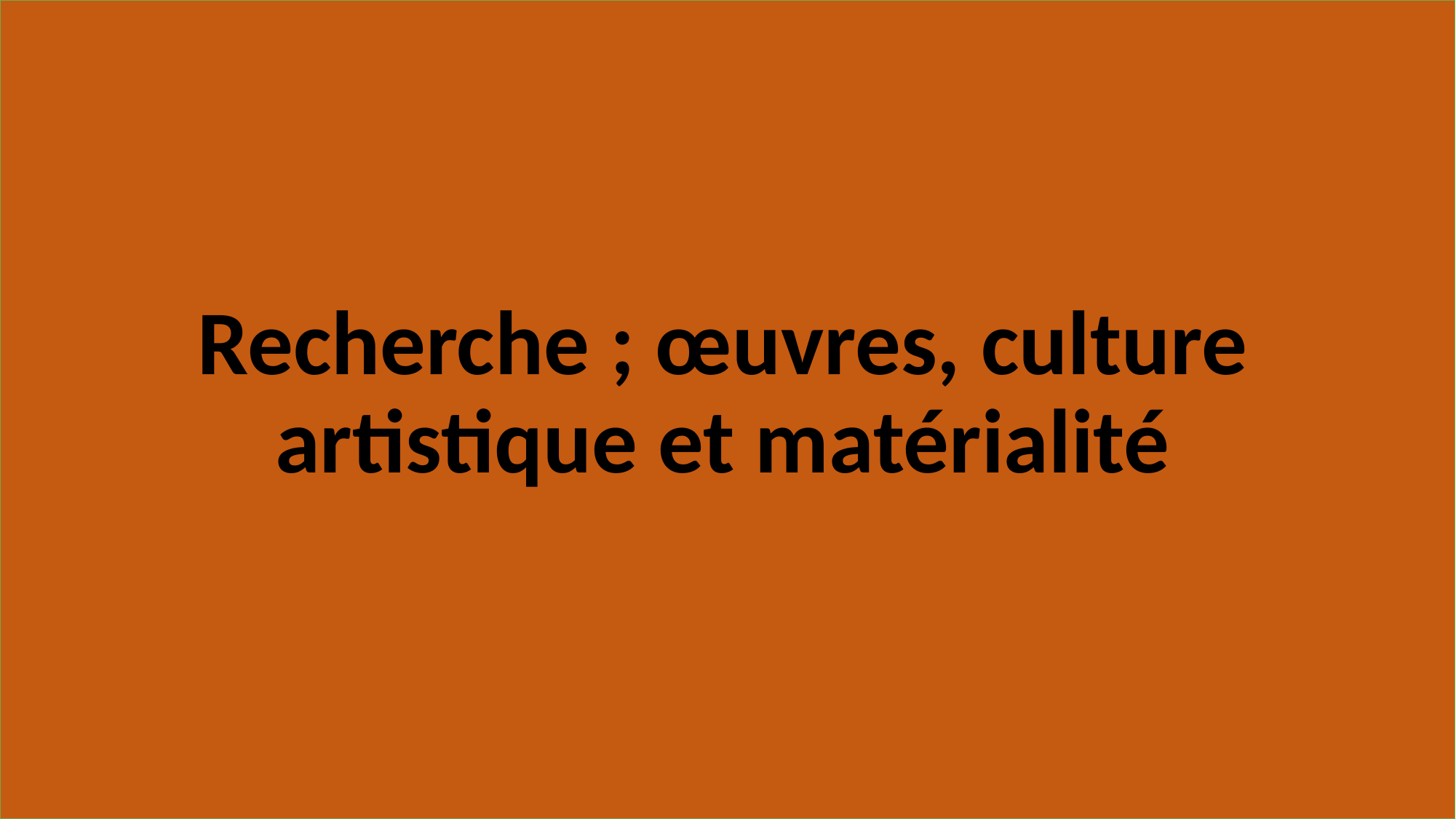

# Recherche ; œuvres, culture artistique et matérialité